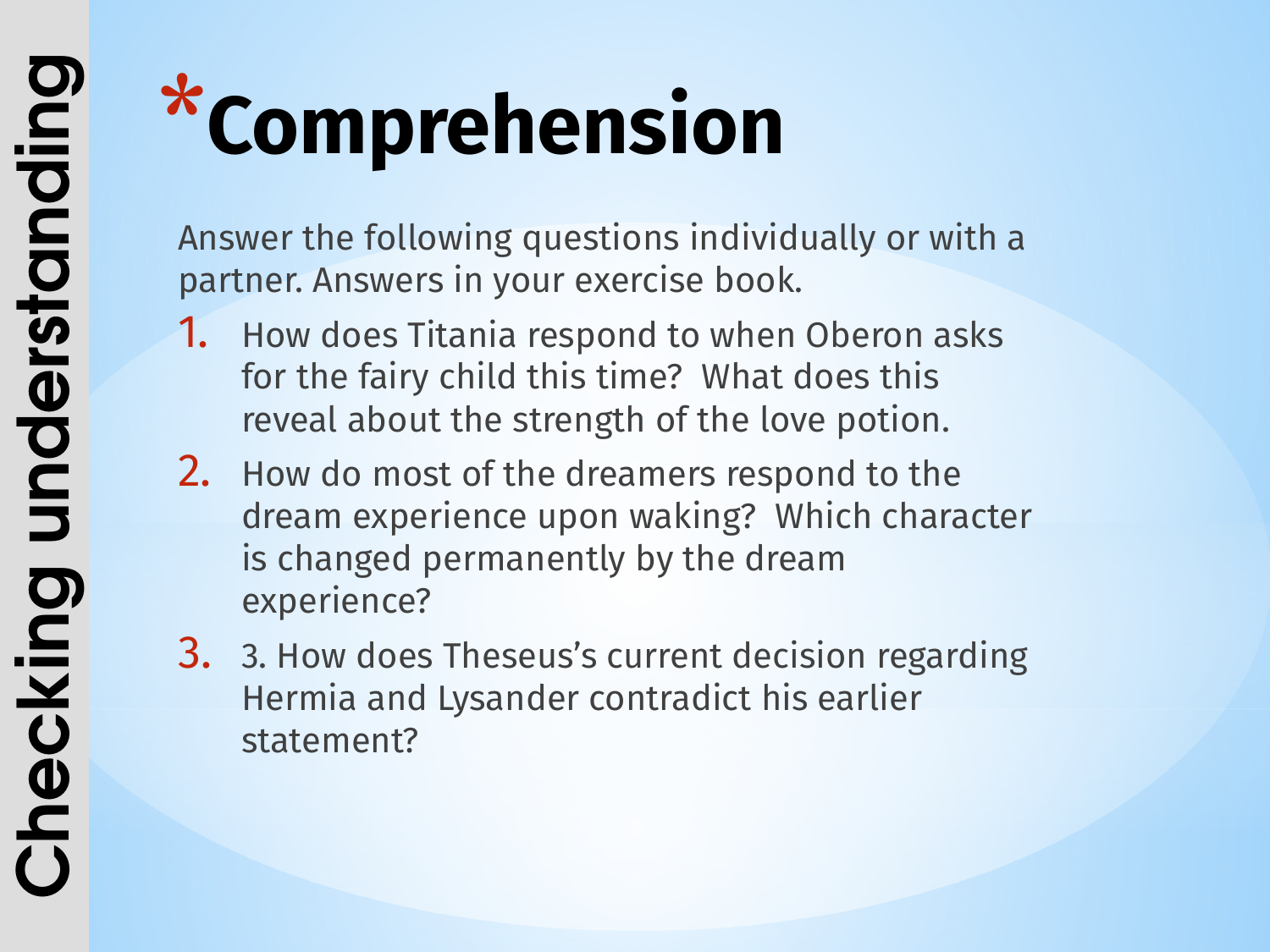

# Comprehension
Answer the following questions individually or with a partner. Answers in your exercise book.
How does Titania respond to when Oberon asks for the fairy child this time?  What does this reveal about the strength of the love potion.
How do most of the dreamers respond to the dream experience upon waking?  Which character is changed permanently by the dream experience?
3. How does Theseus’s current decision regarding Hermia and Lysander contradict his earlier statement?

Checking understanding